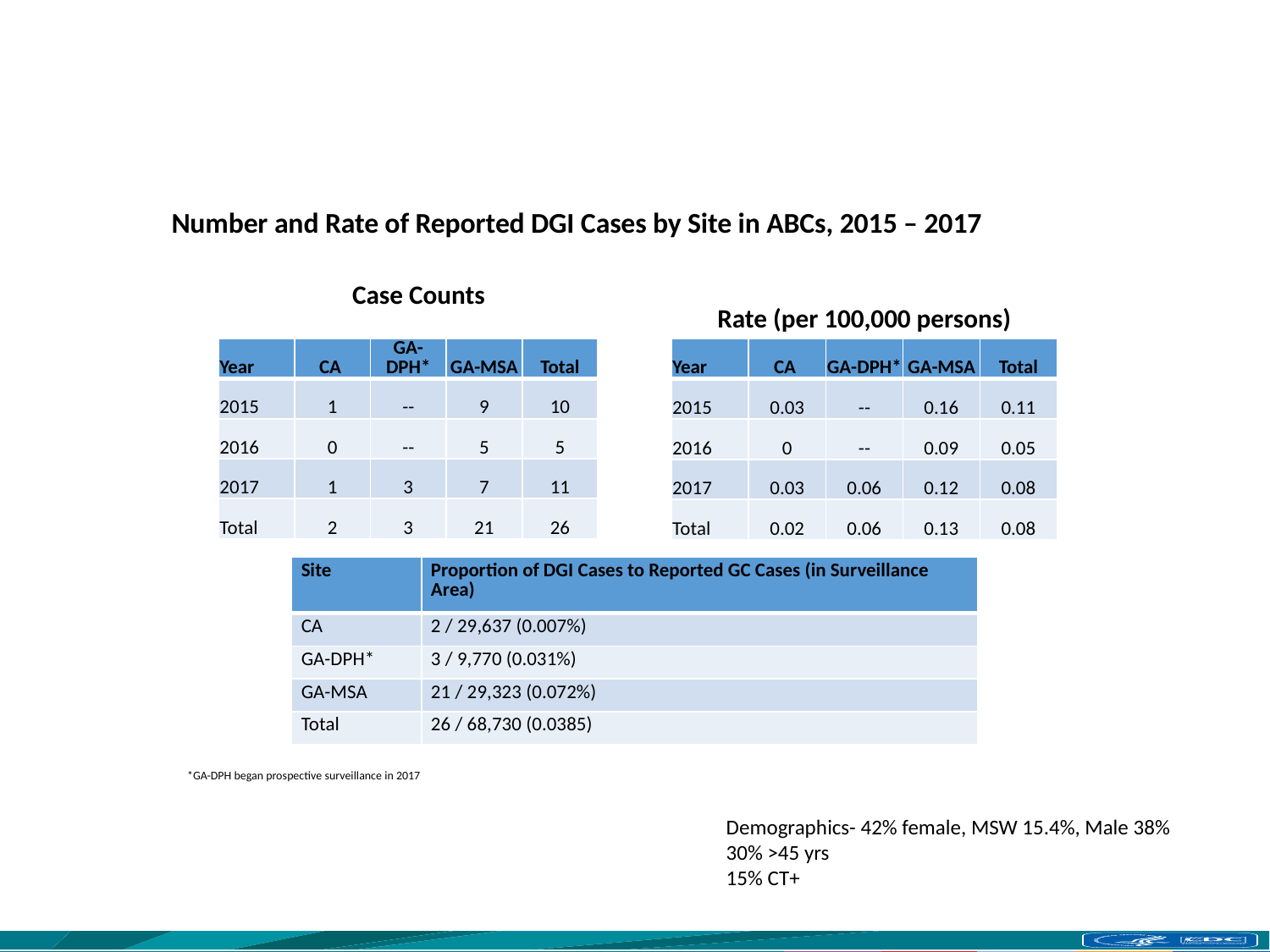

# Number and Rate of Reported DGI Cases by Site in ABCs, 2015 – 2017
Case Counts

Rate (per 100,000 persons)
| Year | CA | GA-DPH\* | GA-MSA | Total |
| --- | --- | --- | --- | --- |
| 2015 | 0.03 | -- | 0.16 | 0.11 |
| 2016 | 0 | -- | 0.09 | 0.05 |
| 2017 | 0.03 | 0.06 | 0.12 | 0.08 |
| Total | 0.02 | 0.06 | 0.13 | 0.08 |
| Year | CA | GA-DPH\* | GA-MSA | Total |
| --- | --- | --- | --- | --- |
| 2015 | 1 | -- | 9 | 10 |
| 2016 | 0 | -- | 5 | 5 |
| 2017 | 1 | 3 | 7 | 11 |
| Total | 2 | 3 | 21 | 26 |
| Site | Proportion of DGI Cases to Reported GC Cases (in Surveillance Area) |
| --- | --- |
| CA | 2 / 29,637 (0.007%) |
| GA-DPH\* | 3 / 9,770 (0.031%) |
| GA-MSA | 21 / 29,323 (0.072%) |
| Total | 26 / 68,730 (0.0385) |
*GA-DPH began prospective surveillance in 2017
Demographics- 42% female, MSW 15.4%, Male 38%
30% >45 yrs
15% CT+